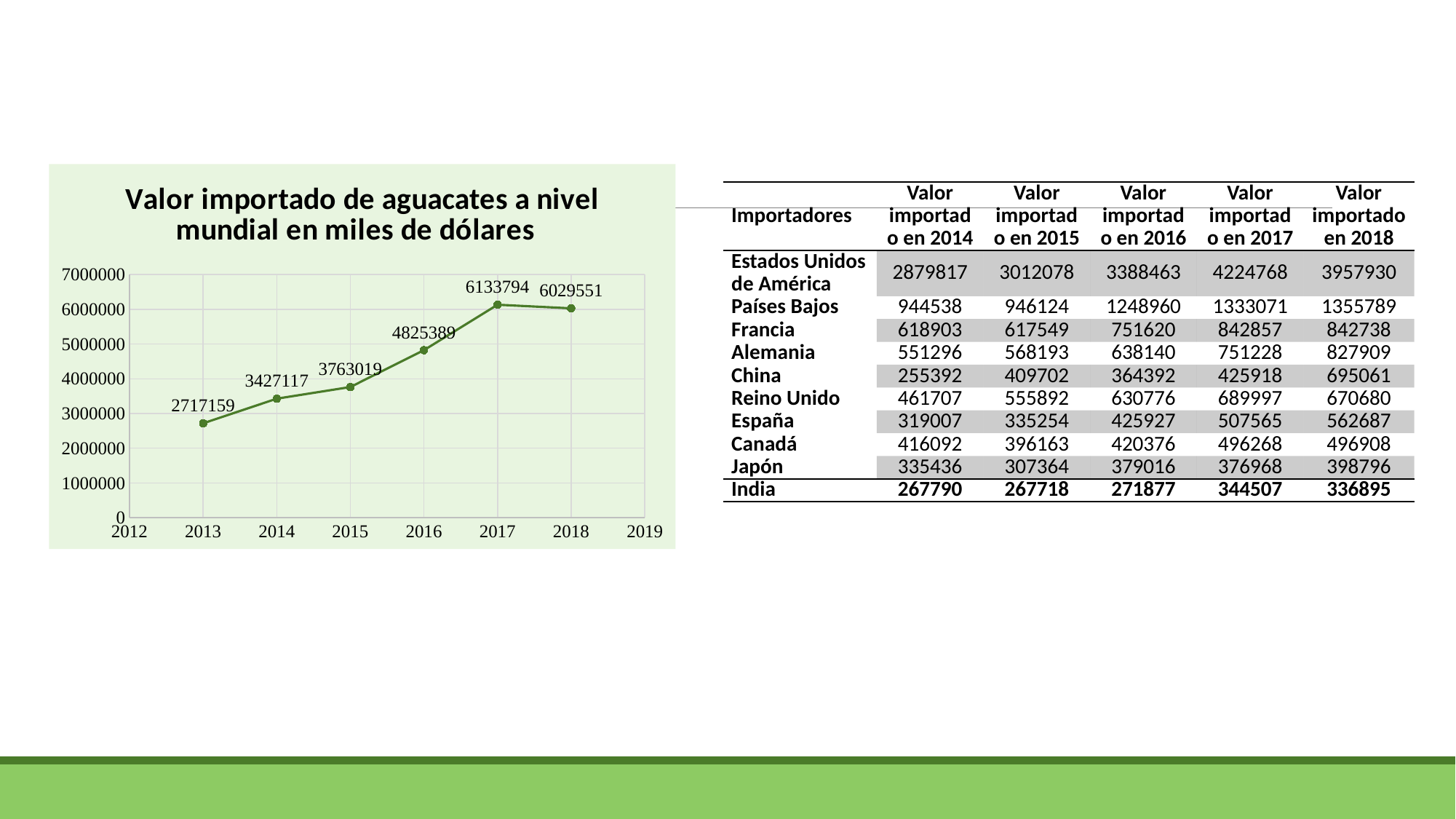

### Chart: Valor importado de aguacates a nivel mundial en miles de dólares

| Category |  |
|---|---|
| Importadores | Valor importado en 2014 | Valor importado en 2015 | Valor importado en 2016 | Valor importado en 2017 | Valor importado en 2018 |
| --- | --- | --- | --- | --- | --- |
| Estados Unidos de América | 2879817 | 3012078 | 3388463 | 4224768 | 3957930 |
| Países Bajos | 944538 | 946124 | 1248960 | 1333071 | 1355789 |
| Francia | 618903 | 617549 | 751620 | 842857 | 842738 |
| Alemania | 551296 | 568193 | 638140 | 751228 | 827909 |
| China | 255392 | 409702 | 364392 | 425918 | 695061 |
| Reino Unido | 461707 | 555892 | 630776 | 689997 | 670680 |
| España | 319007 | 335254 | 425927 | 507565 | 562687 |
| Canadá | 416092 | 396163 | 420376 | 496268 | 496908 |
| Japón | 335436 | 307364 | 379016 | 376968 | 398796 |
| India | 267790 | 267718 | 271877 | 344507 | 336895 |